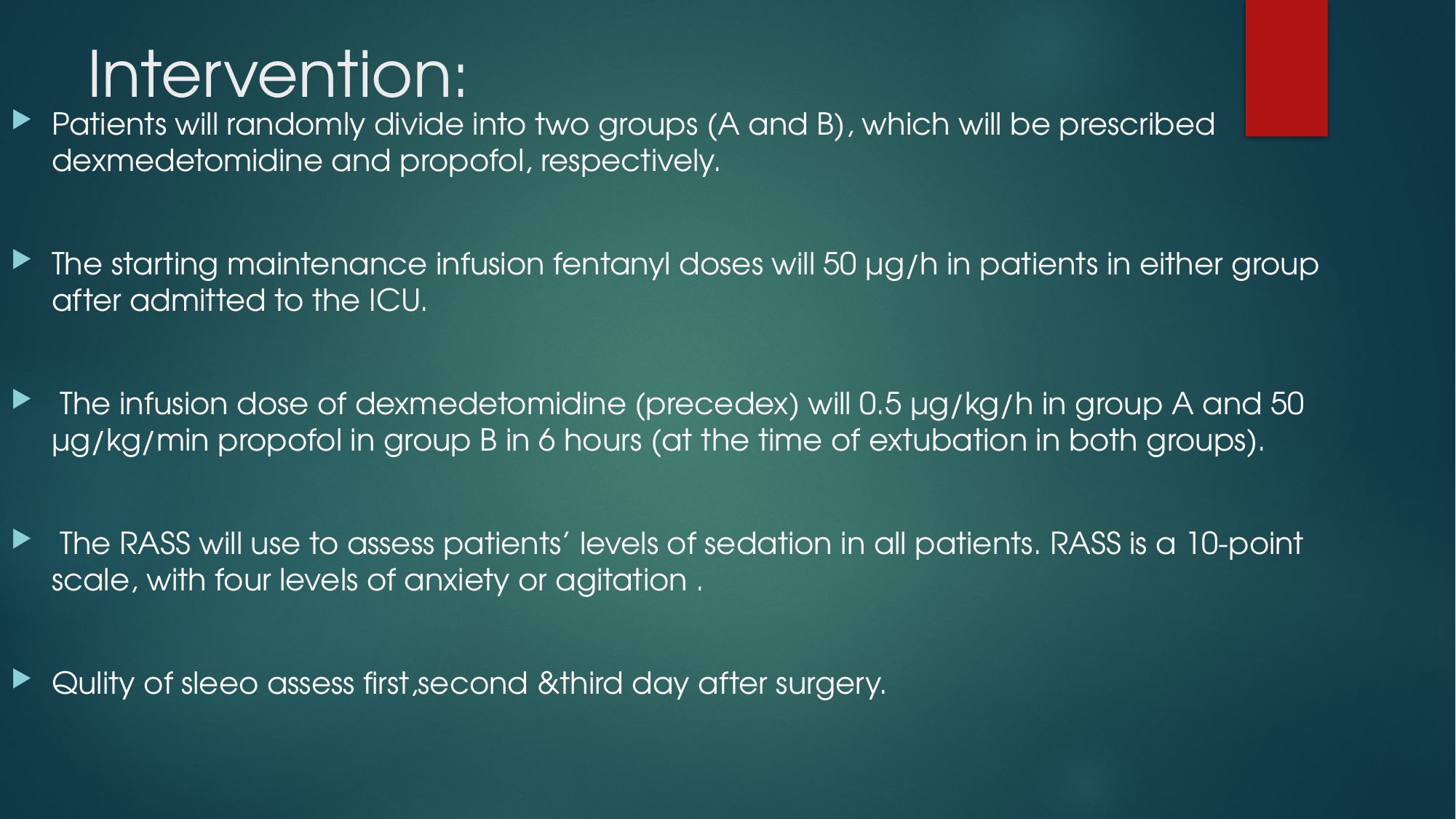

# Intervention:
Patients will randomly divide into two groups (A and B), which will be prescribed dexmedetomidine and propofol, respectively.

The starting maintenance infusion fentanyl doses will 50 μg/h in patients in either group after admitted to the ICU.

 The infusion dose of dexmedetomidine (precedex) will 0.5 μg/kg/h in group A and 50 μg/kg/min propofol in group B in 6 hours (at the time of extubation in both groups).

 The RASS will use to assess patients’ levels of sedation in all patients. RASS is a 10-point scale, with four levels of anxiety or agitation .

Qulity of sleeo assess first,second &third day after surgery.